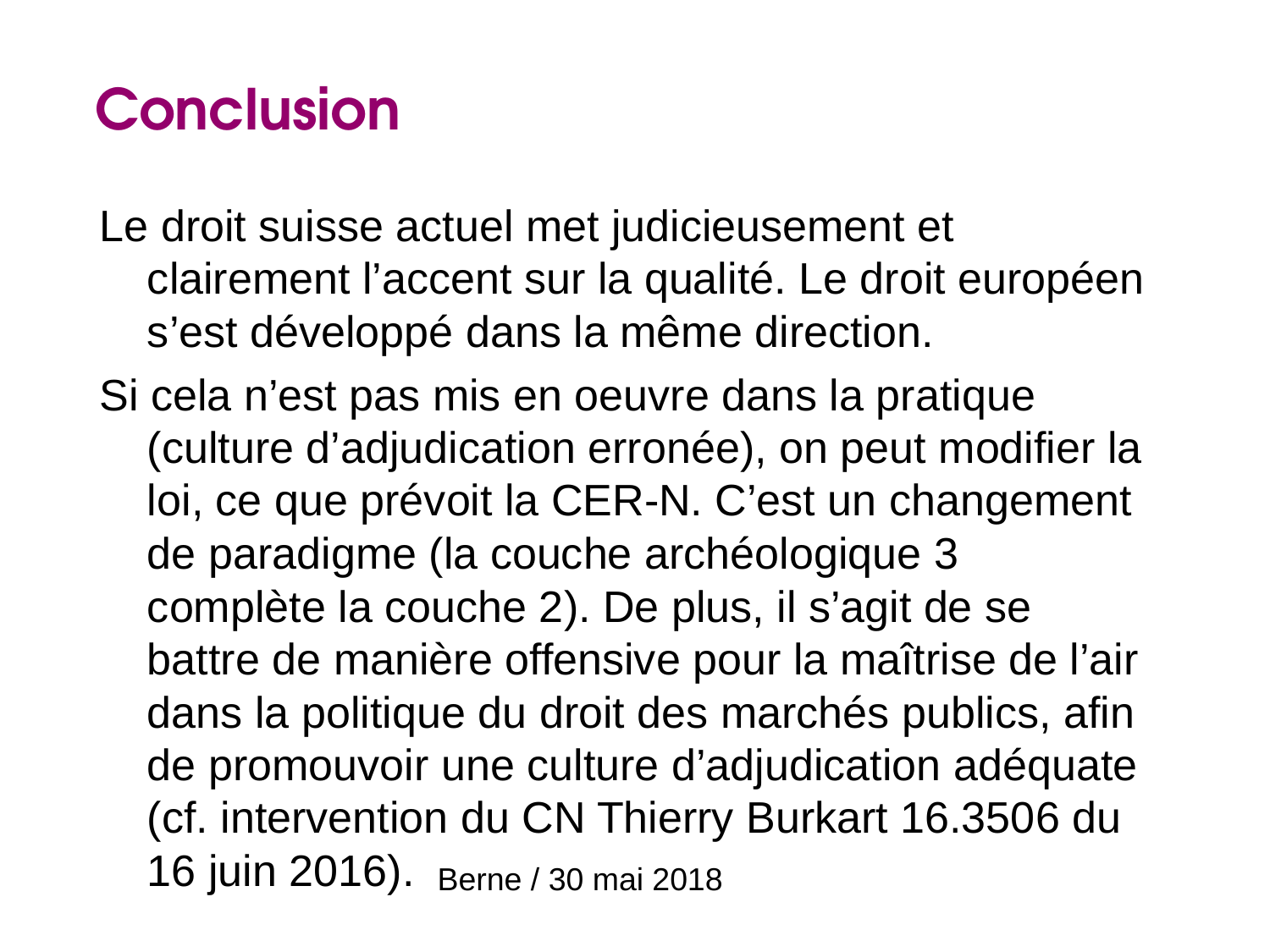

Conclusion
# Le droit suisse actuel met judicieusement et clairement l’accent sur la qualité. Le droit européen s’est développé dans la même direction.
Si cela n’est pas mis en oeuvre dans la pratique (culture d’adjudication erronée), on peut modifier la loi, ce que prévoit la CER-N. C’est un changement de paradigme (la couche archéologique 3 complète la couche 2). De plus, il s’agit de se battre de manière offensive pour la maîtrise de l’air dans la politique du droit des marchés publics, afin de promouvoir une culture d’adjudication adéquate (cf. intervention du CN Thierry Burkart 16.3506 du 16 juin 2016).

Berne / 30 mai 2018